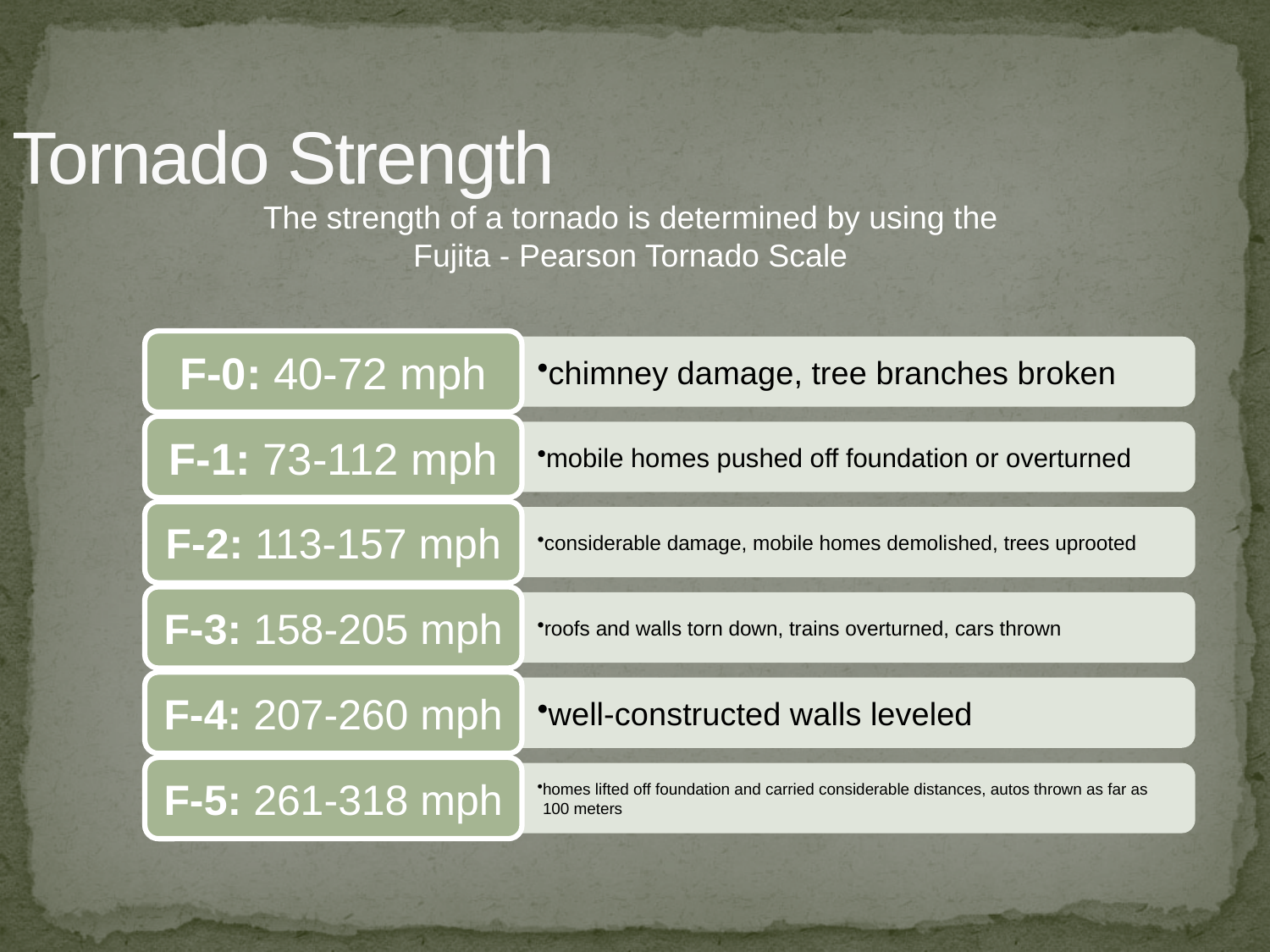

# Tornado Strength
The strength of a tornado is determined by using the
Fujita - Pearson Tornado Scale
F-0: 40-72 mph
chimney damage, tree branches broken
F-1: 73-112 mph
mobile homes pushed off foundation or overturned
F-2: 113-157 mph
considerable damage, mobile homes demolished, trees uprooted
F-3: 158-205 mph
roofs and walls torn down, trains overturned, cars thrown
F-4: 207-260 mph
well-constructed walls leveled
F-5: 261-318 mph
homes lifted off foundation and carried considerable distances, autos thrown as far as 100 meters